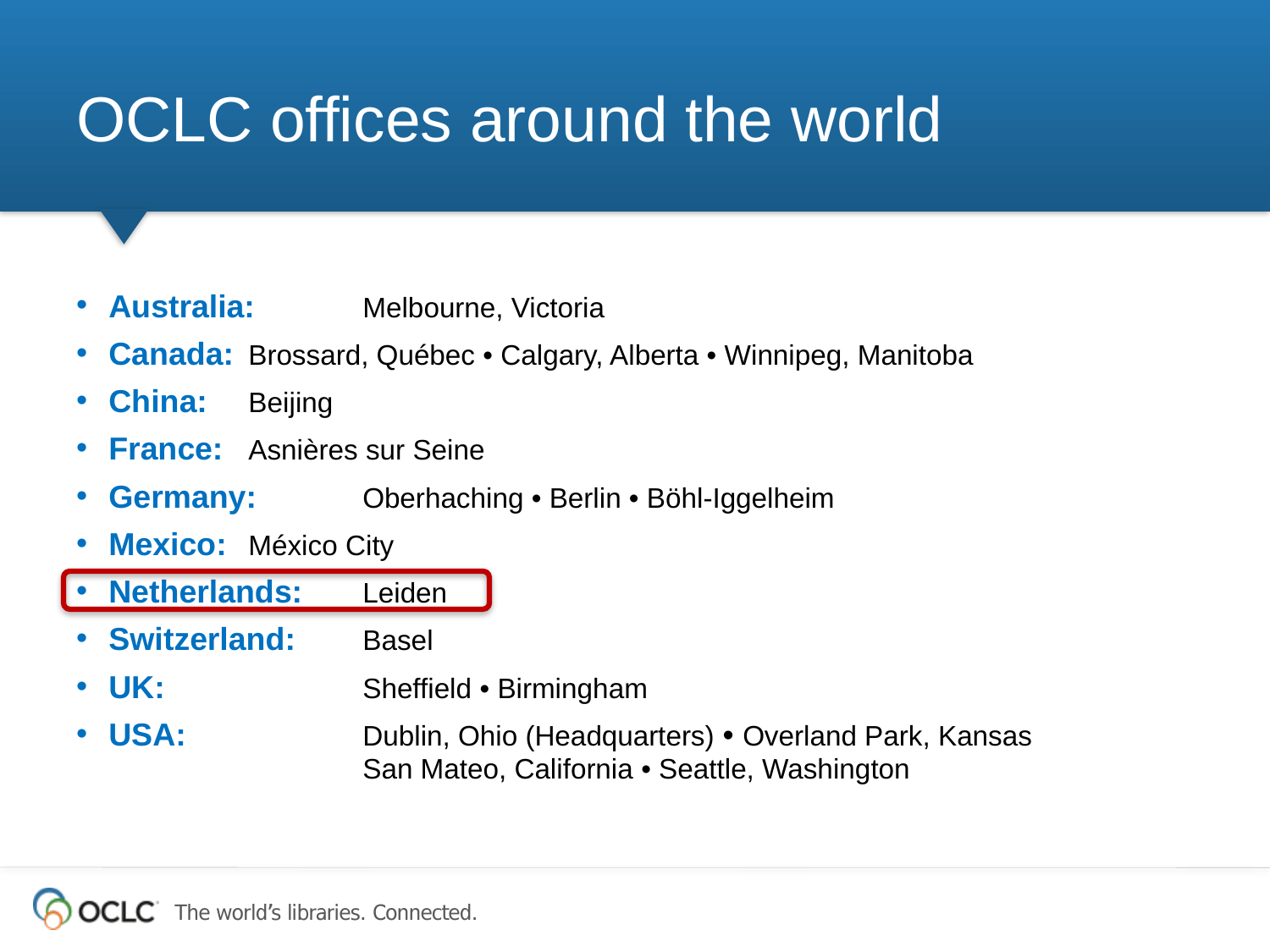

# OCLC offices around the world
Australia: 	Melbourne, Victoria
Canada: 	Brossard, Québec • Calgary, Alberta • Winnipeg, Manitoba
China: 	Beijing
France: 	Asnières sur Seine
Germany: 	Oberhaching • Berlin • Böhl-Iggelheim
Mexico: 	México City
Netherlands: 	Leiden
Switzerland: 	Basel
UK: 		Sheffield • Birmingham
USA: 		Dublin, Ohio (Headquarters) • Overland Park, Kansas			San Mateo, California • Seattle, Washington